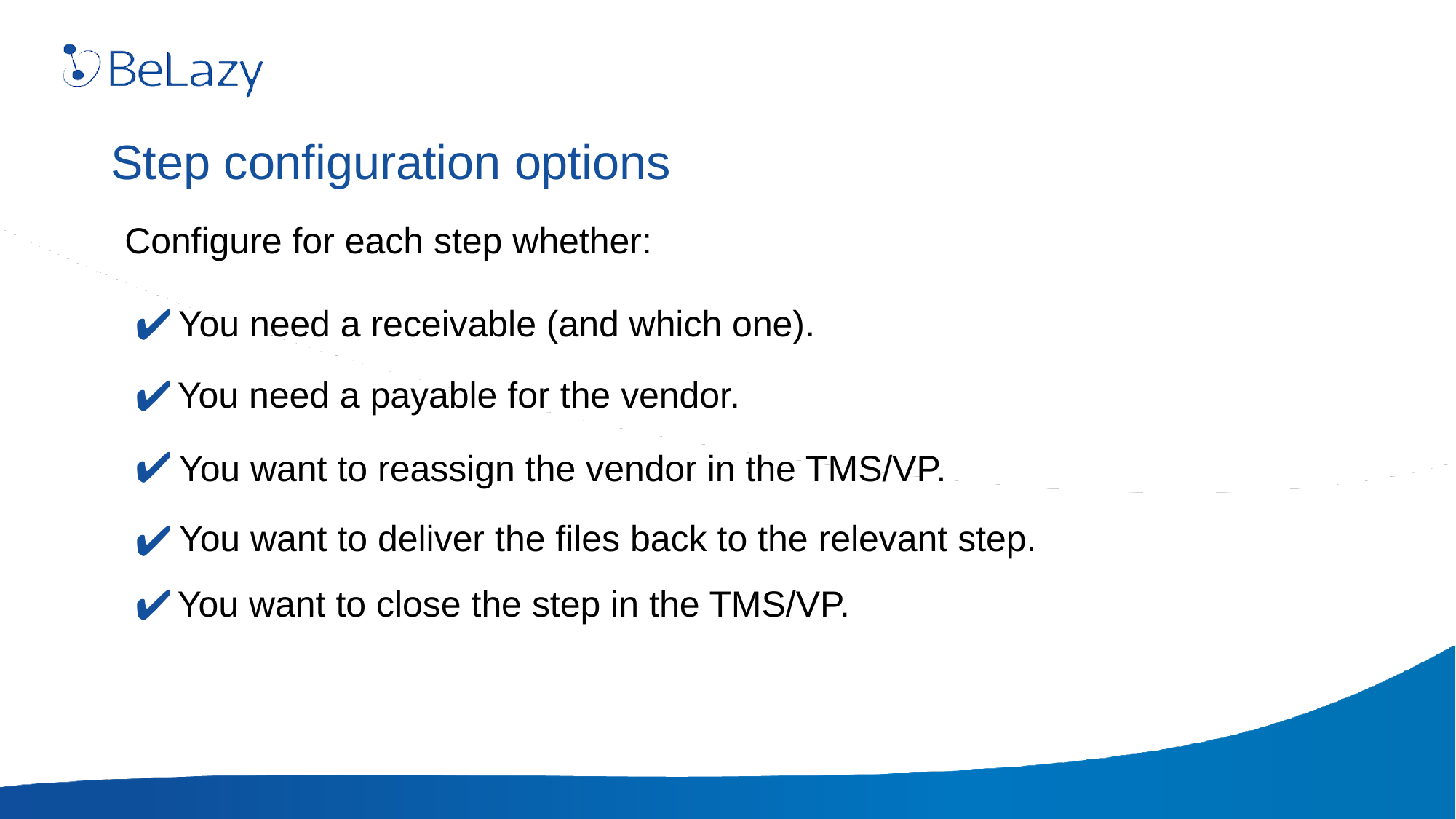

# Step configuration options
Configure for each step whether:

✔
You need a receivable (and which one).
✔
You need a payable for the vendor.

✔
You want to reassign the vendor in the TMS/VP.

✔
You want to deliver the files back to the relevant step.
✔
You want to close the step in the TMS/VP.